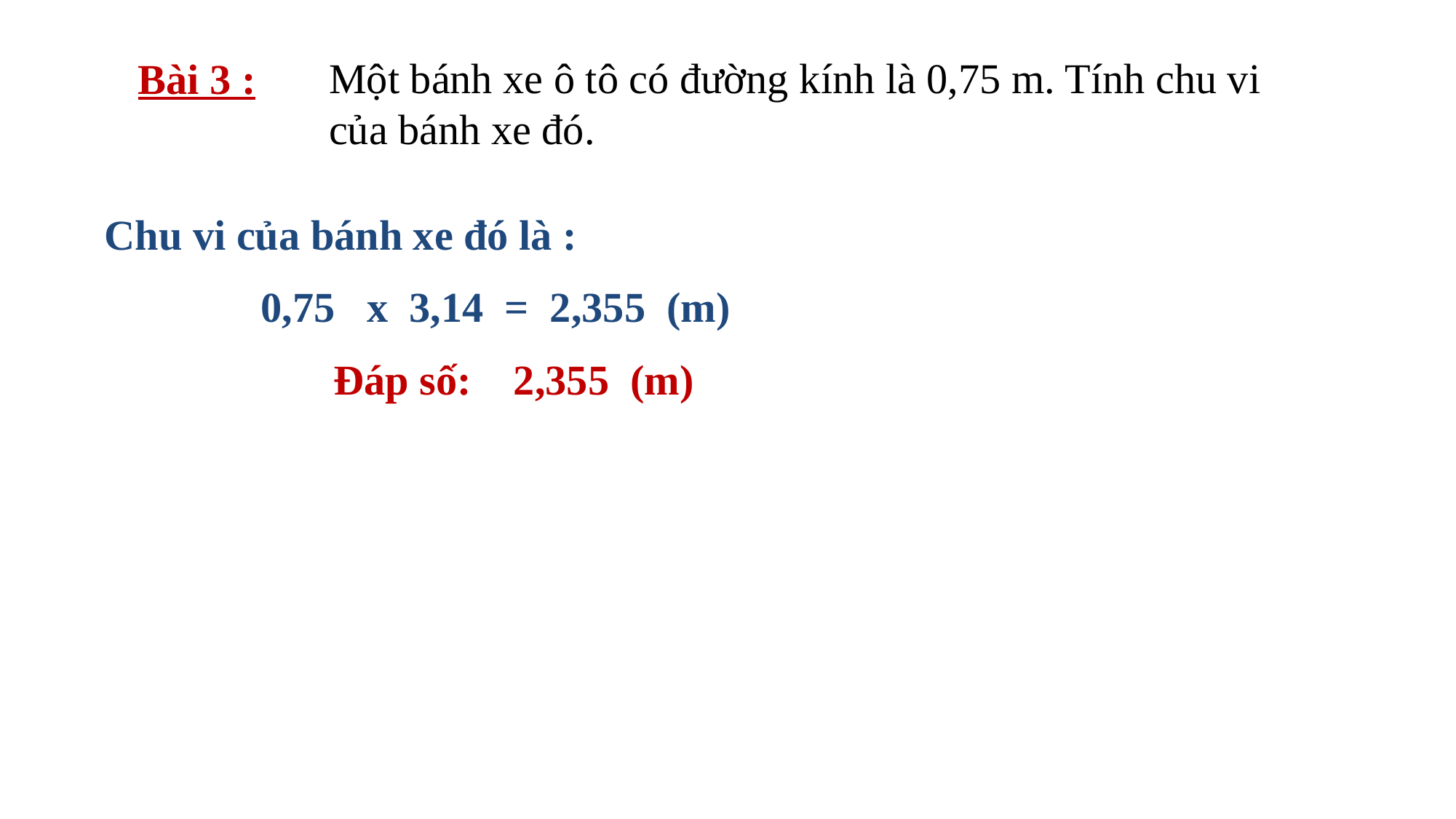

Một bánh xe ô tô có đường kính là 0,75 m. Tính chu vi của bánh xe đó.
Bài 3 :
Chu vi của bánh xe đó là :
0,75   x  3,14  =  2,355  (m)
Đáp số:    2,355  (m)